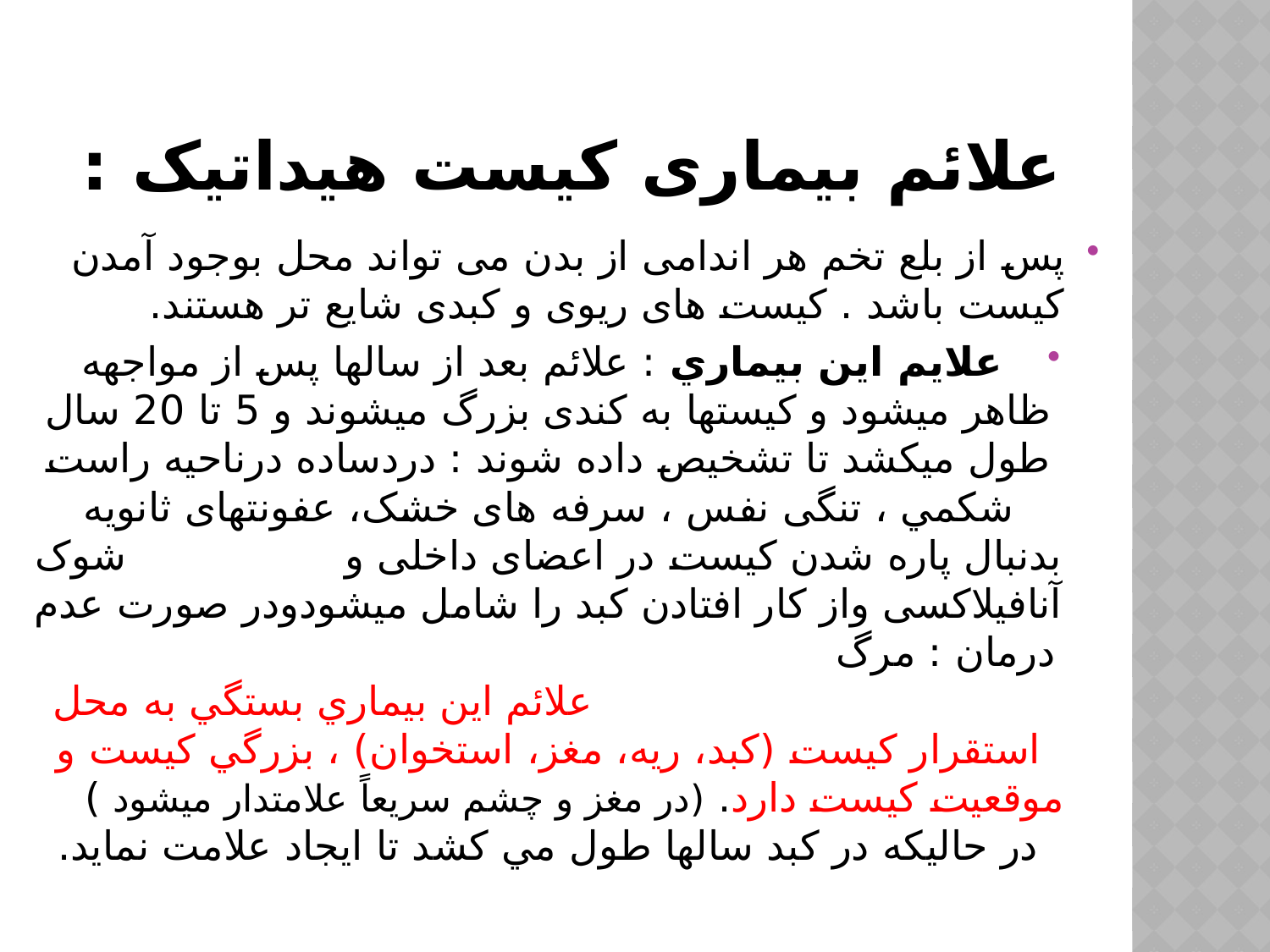

# علائم بیماری کیست هیداتیک :
پس از بلع تخم هر اندامی از بدن می تواند محل بوجود آمدن کیست باشد . کیست های ریوی و کبدی شایع تر هستند.
 علايم اين بيماري : علائم بعد از سالها پس از مواجهه ظاهر میشود و کیستها به کندی بزرگ میشوند و 5 تا 20 سال طول میکشد تا تشخیص داده شوند : دردساده درناحیه راست شكمي ، تنگی نفس ، سرفه های خشک، عفونتهای ثانویه بدنبال پاره شدن کیست در اعضای داخلی و                 شوک آنافیلاکسی واز كار افتادن كبد را شامل میشودودر صورت عدم درمان : مرگ                                                                                                  علائم اين بيماري بستگي به محل استقرار كيست (كبد، ريه، مغز، استخوان) ، بزرگي كيست و موقعيت كيست دارد. (در مغز و چشم سريعاً علامتدار ميشود )      در حاليكه در كبد سالها طول مي كشد تا ايجاد علامت نمايد.